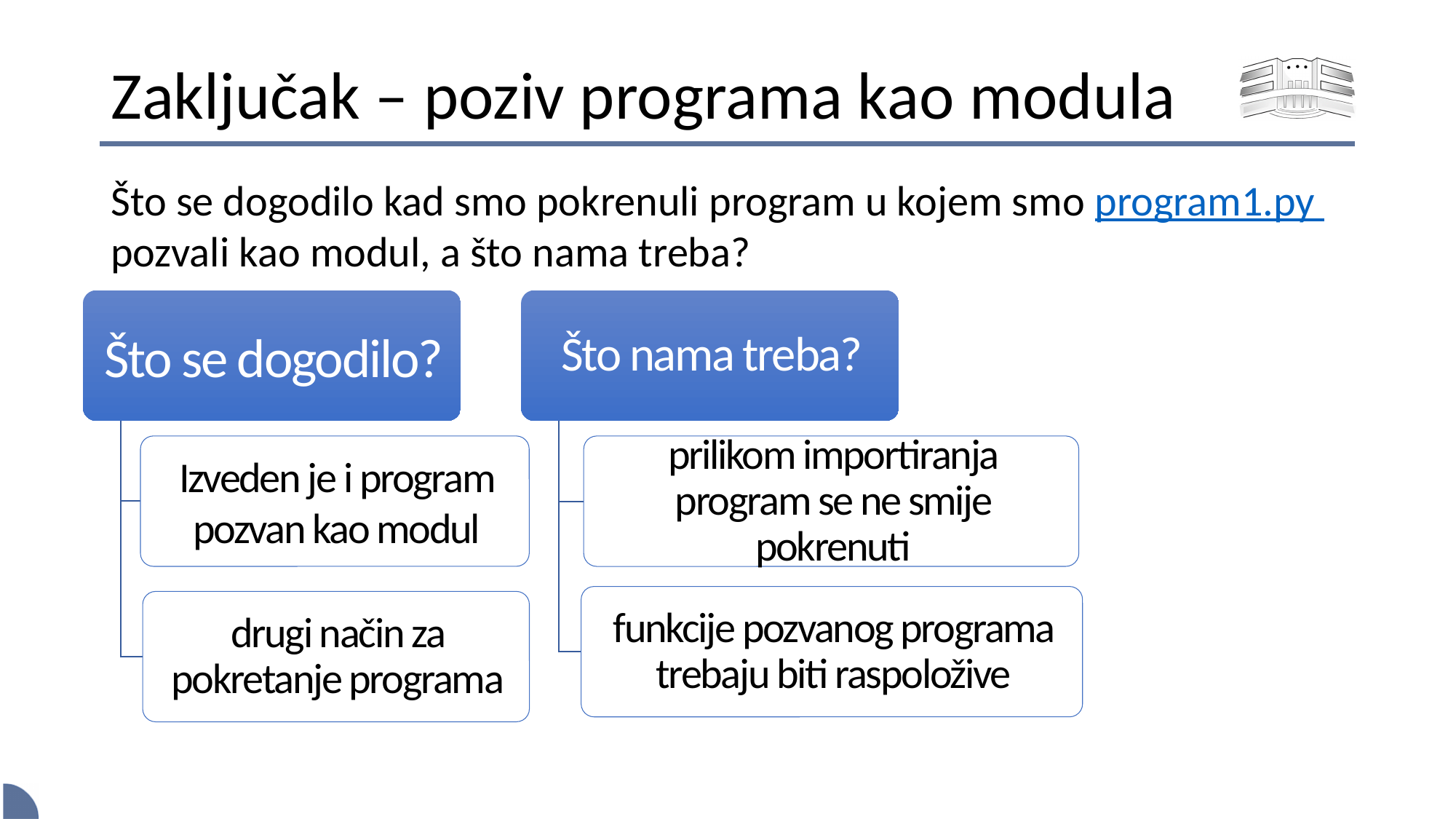

# Zaključak – poziv programa kao modula
Što se dogodilo kad smo pokrenuli program u kojem smo program1.py pozvali kao modul, a što nama treba?
Što se dogodilo?
Izveden je i program pozvan kao modul
drugi način za pokretanje programa
Što nama treba?
prilikom importiranja program se ne smije pokrenuti
funkcije pozvanog programa trebaju biti raspoložive